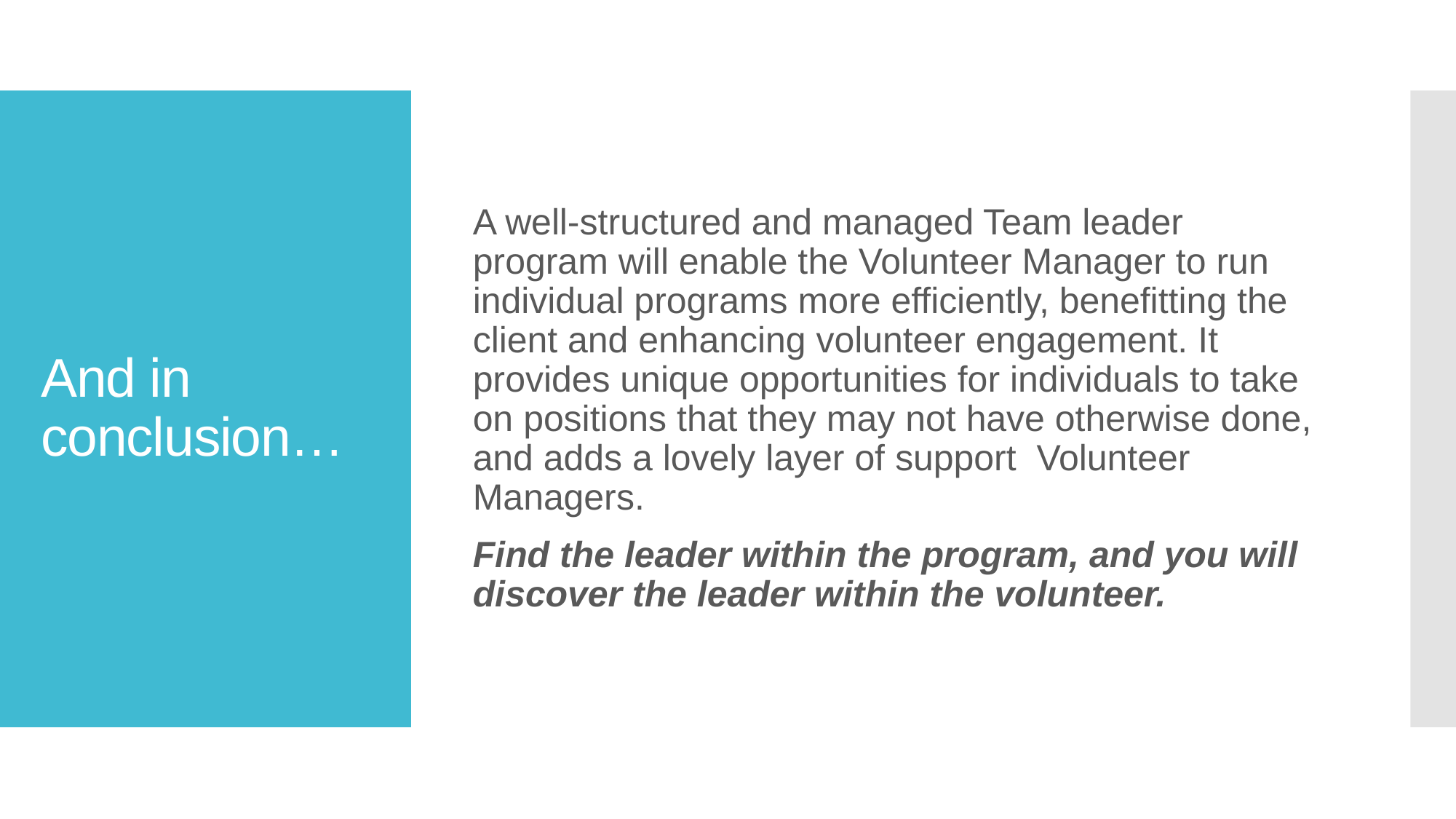

A well-structured and managed Team leader program will enable the Volunteer Manager to run individual programs more efficiently, benefitting the client and enhancing volunteer engagement. It provides unique opportunities for individuals to take on positions that they may not have otherwise done, and adds a lovely layer of support  Volunteer Managers.
Find the leader within the program, and you will discover the leader within the volunteer.
# And in conclusion…